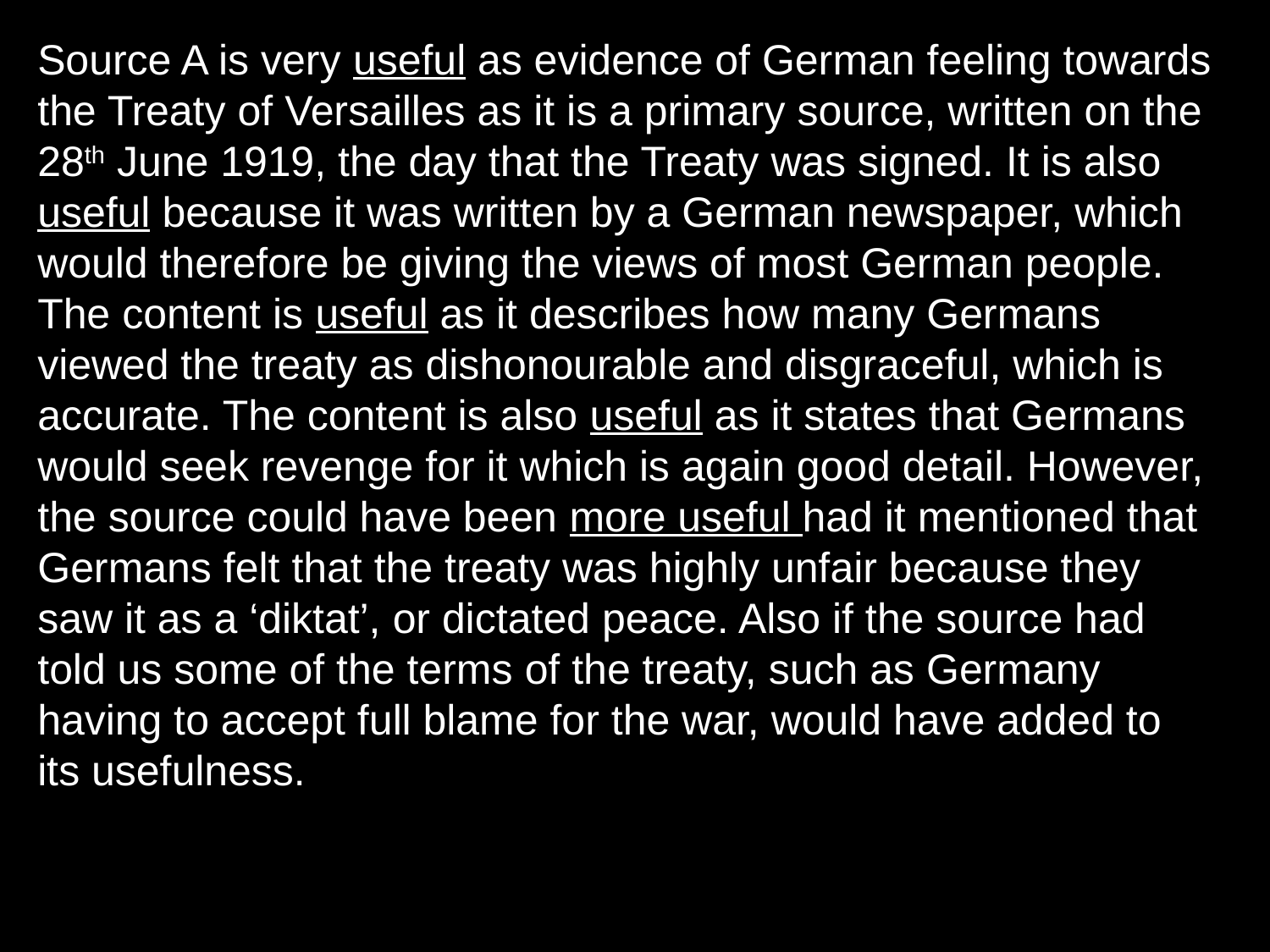

Source A is very useful as evidence of German feeling towards the Treaty of Versailles as it is a primary source, written on the 28th June 1919, the day that the Treaty was signed. It is also useful because it was written by a German newspaper, which would therefore be giving the views of most German people. The content is useful as it describes how many Germans viewed the treaty as dishonourable and disgraceful, which is accurate. The content is also useful as it states that Germans would seek revenge for it which is again good detail. However, the source could have been more useful had it mentioned that Germans felt that the treaty was highly unfair because they saw it as a ‘diktat’, or dictated peace. Also if the source had told us some of the terms of the treaty, such as Germany having to accept full blame for the war, would have added to its usefulness.